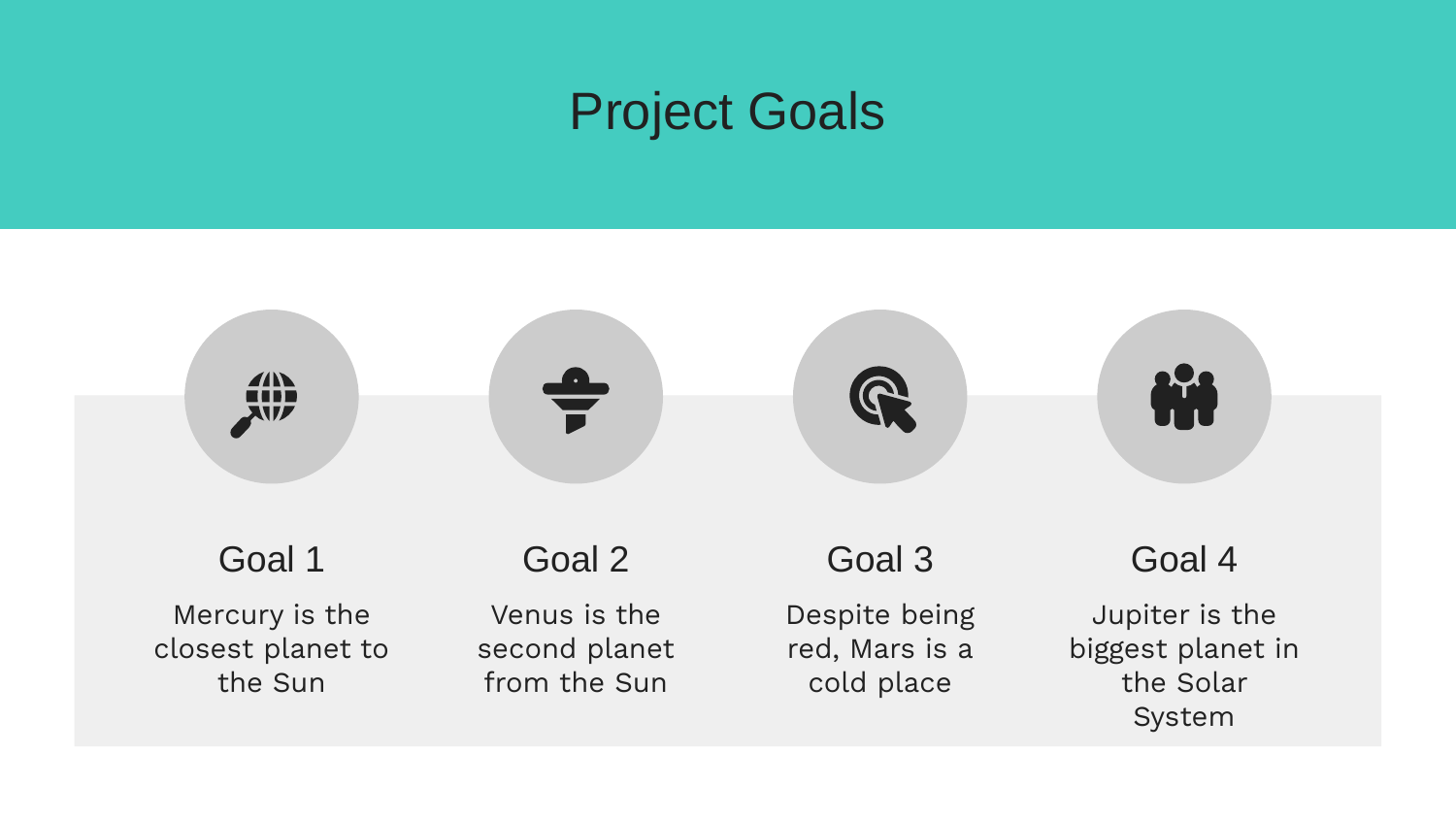

Project Goals

# Goal 1
Goal 2
Goal 3
Goal 4
Mercury is the closest planet to the Sun
Venus is the second planet from the Sun
Despite being red, Mars is a cold place
Jupiter is the biggest planet in the Solar System